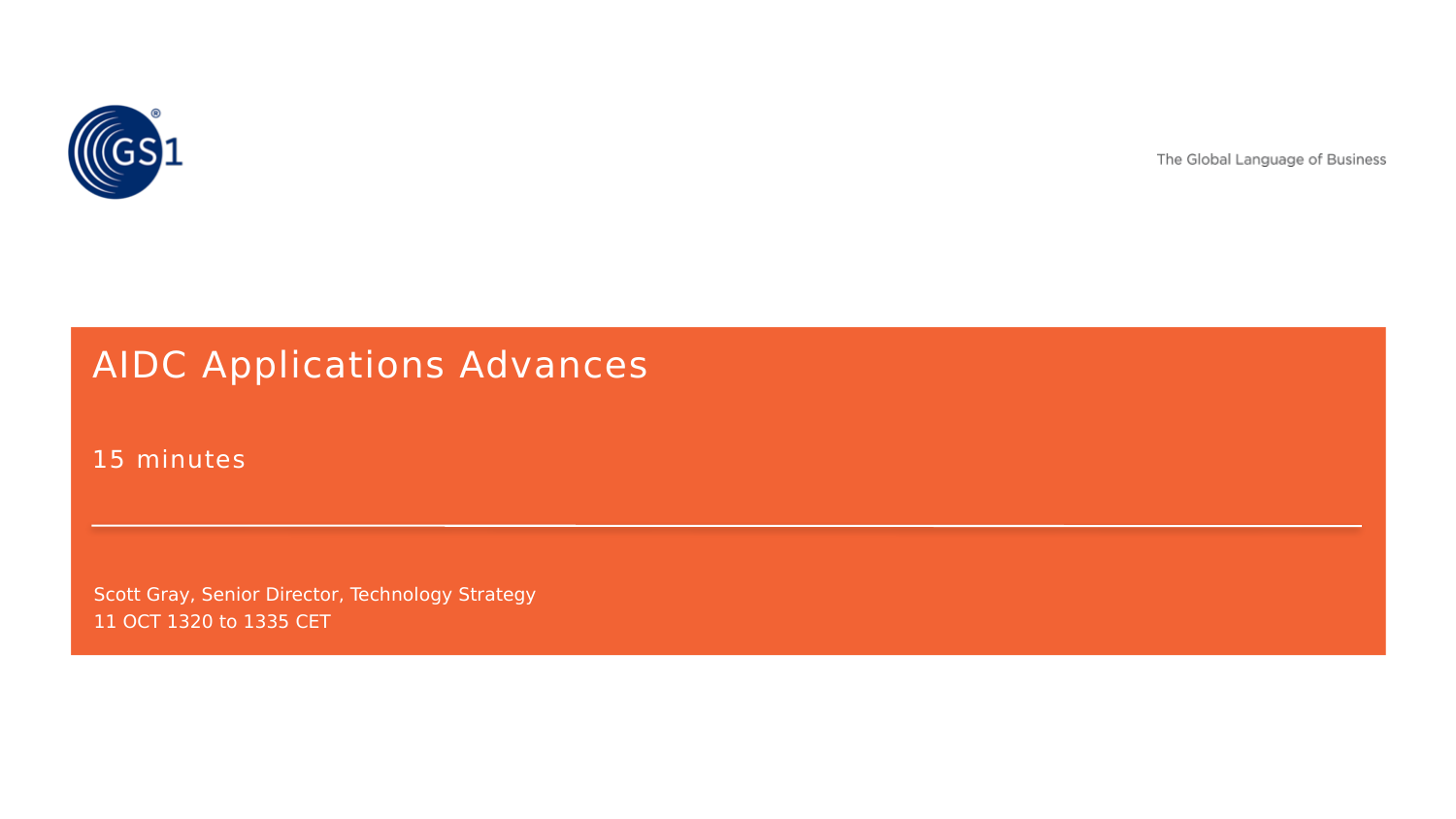

# AIDC Applications Advances
15 minutes
Scott Gray, Senior Director, Technology Strategy
11 OCT 1320 to 1335 CET